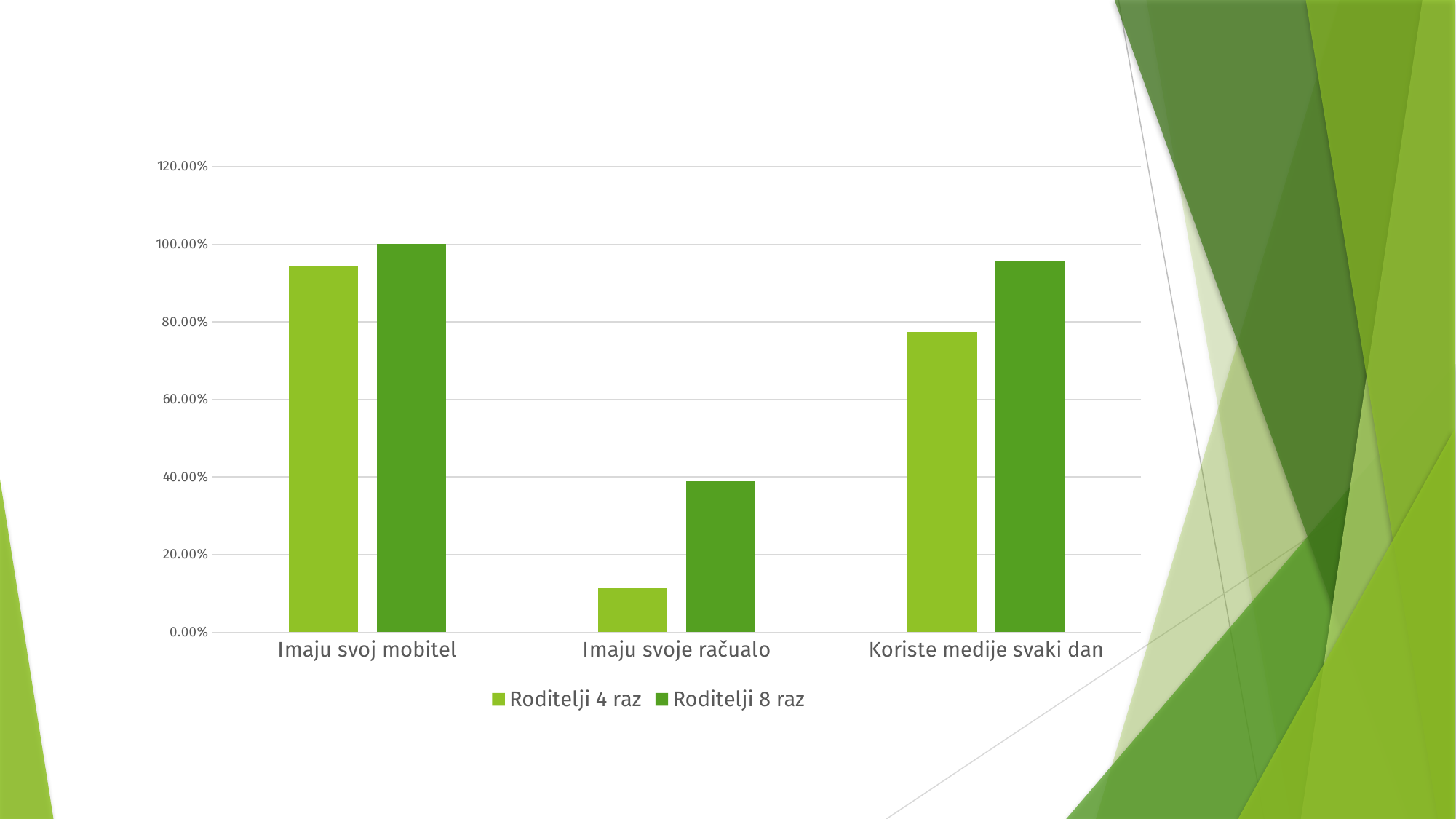

### Chart

| Category | Roditelji 4 raz | Roditelji 8 raz |
|---|---|---|
| Imaju svoj mobitel | 0.9434 | 1.0 |
| Imaju svoje račualo | 0.1132 | 0.388 |
| Koriste medije svaki dan | 0.7735 | 0.9552 |